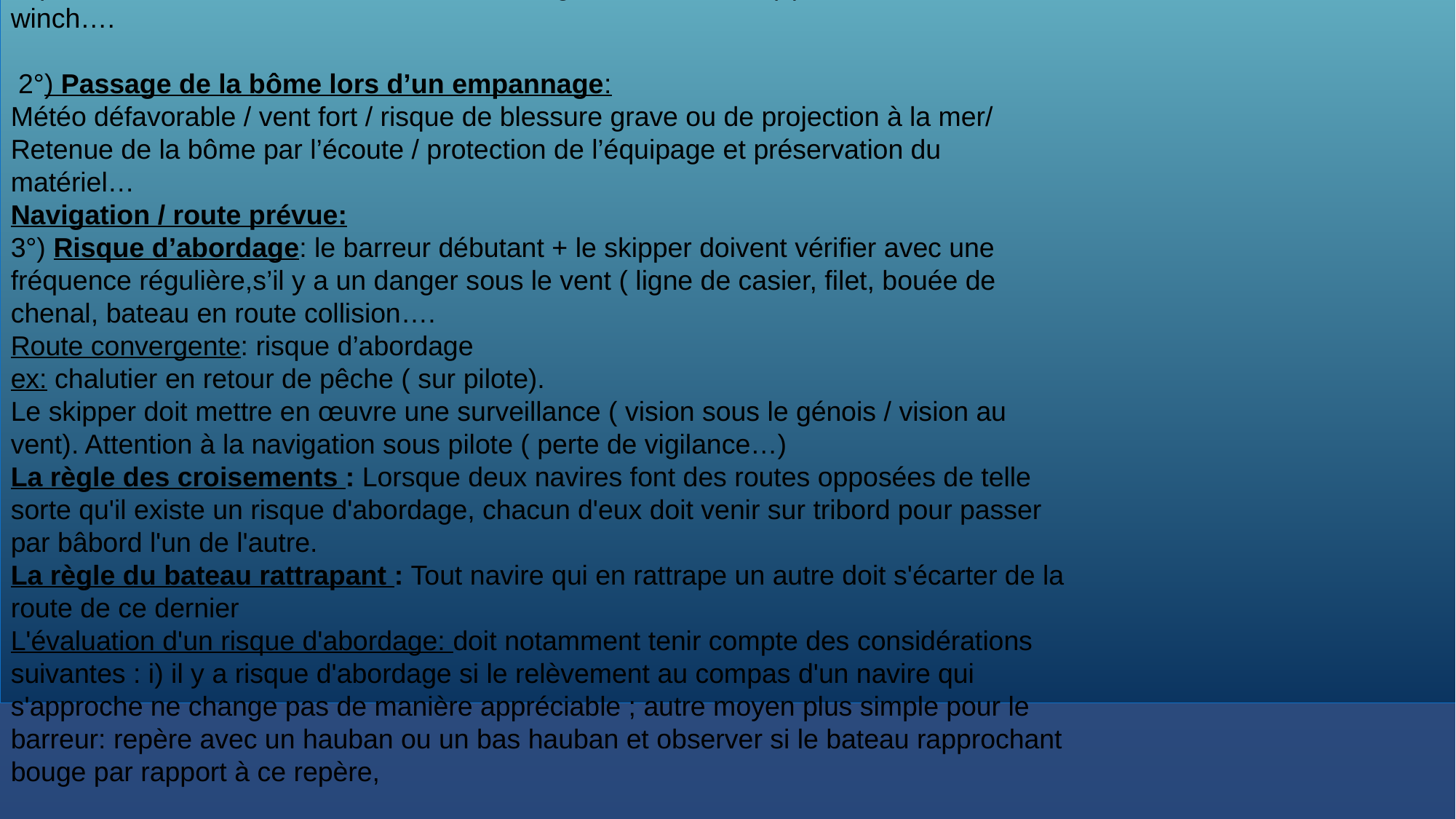

Facteurs humains:

A) Que se passe t-il lorsque survient un évènement prévisible ou imprévisible en navigation?

Dans le cockpit :
 1°) Enroulement de l’écoute autour du winch: combien de débutants ou d’équipiers se trompent dans le sens d’enroulement de l’écoute de génois,
Perception de l’erreur l’équipier débutant / 2ème tentative d’enroulement et risque important de blessure en cas de vent fort /doigt ou main coincé(e) entre l’écoute et le winch….

 2°) Passage de la bôme lors d’un empannage:
Météo défavorable / vent fort / risque de blessure grave ou de projection à la mer/
Retenue de la bôme par l’écoute / protection de l’équipage et préservation du matériel…
Navigation / route prévue:
3°) Risque d’abordage: le barreur débutant + le skipper doivent vérifier avec une fréquence régulière,s’il y a un danger sous le vent ( ligne de casier, filet, bouée de chenal, bateau en route collision….
Route convergente: risque d’abordage
ex: chalutier en retour de pêche ( sur pilote).
Le skipper doit mettre en œuvre une surveillance ( vision sous le génois / vision au vent). Attention à la navigation sous pilote ( perte de vigilance…)
La règle des croisements : Lorsque deux navires font des routes opposées de telle sorte qu'il existe un risque d'abordage, chacun d'eux doit venir sur tribord pour passer par bâbord l'un de l'autre.
La règle du bateau rattrapant : Tout navire qui en rattrape un autre doit s'écarter de la route de ce dernier
L'évaluation d'un risque d'abordage: doit notamment tenir compte des considérations suivantes : i) il y a risque d'abordage si le relèvement au compas d'un navire qui s'approche ne change pas de manière appréciable ; autre moyen plus simple pour le barreur: repère avec un hauban ou un bas hauban et observer si le bateau rapprochant bouge par rapport à ce repère,

#